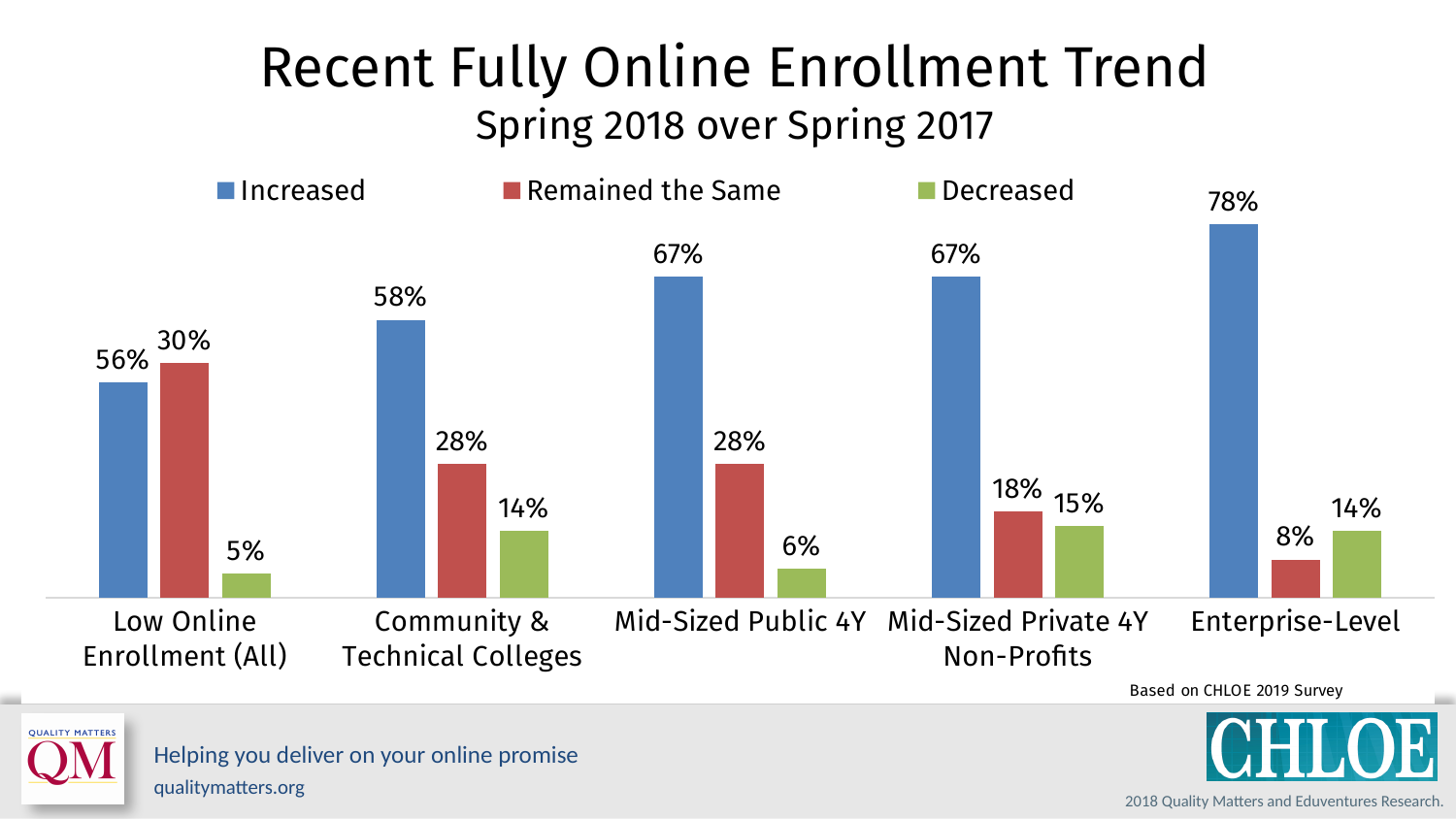

Recent Fully Online Enrollment Trend
Spring 2018 over Spring 2017

### Chart

| Category | Increased | Remained the Same | Decreased |
|---|---|---|---|
| Low Online Enrollment (All) | 0.45 | 0.49 | 0.05 |
| Community & Technical Colleges | 0.58 | 0.28 | 0.14 |
| Mid-Sized Public 4Y | 0.67 | 0.28 | 0.06 |
| Mid-Sized Private 4Y Non-Profits | 0.67 | 0.18 | 0.15 |
| Enterprise-Level | 0.78 | 0.08 | 0.14 |